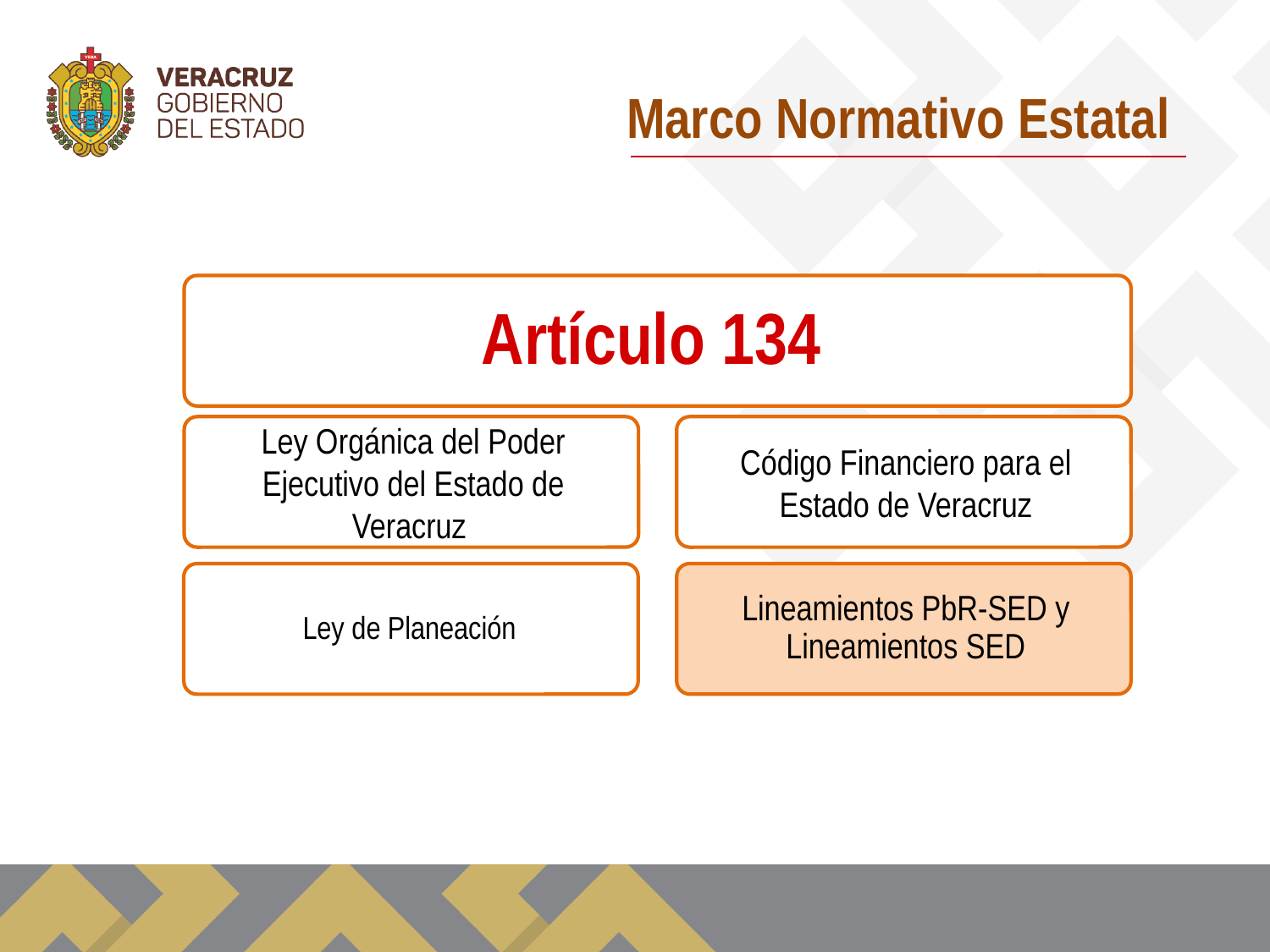

Marco Normativo Estatal
Artículo 134
Ley Orgánica del Poder Ejecutivo del Estado de Veracruz
Ley de Planeación
Código Financiero para el Estado de Veracruz
Lineamientos PbR-SED y Lineamientos SED